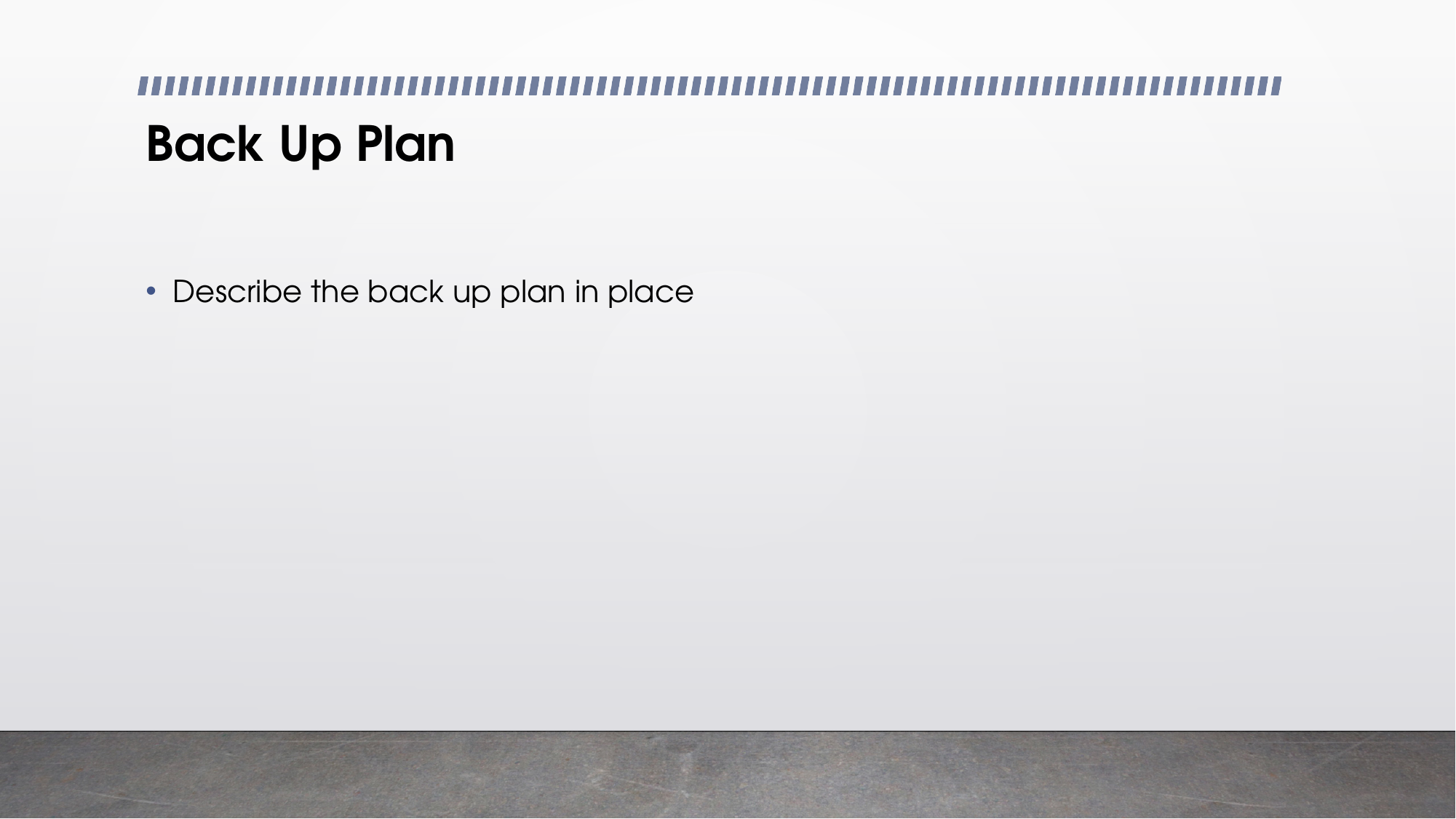

# Back Up Plan
Describe the back up plan in place